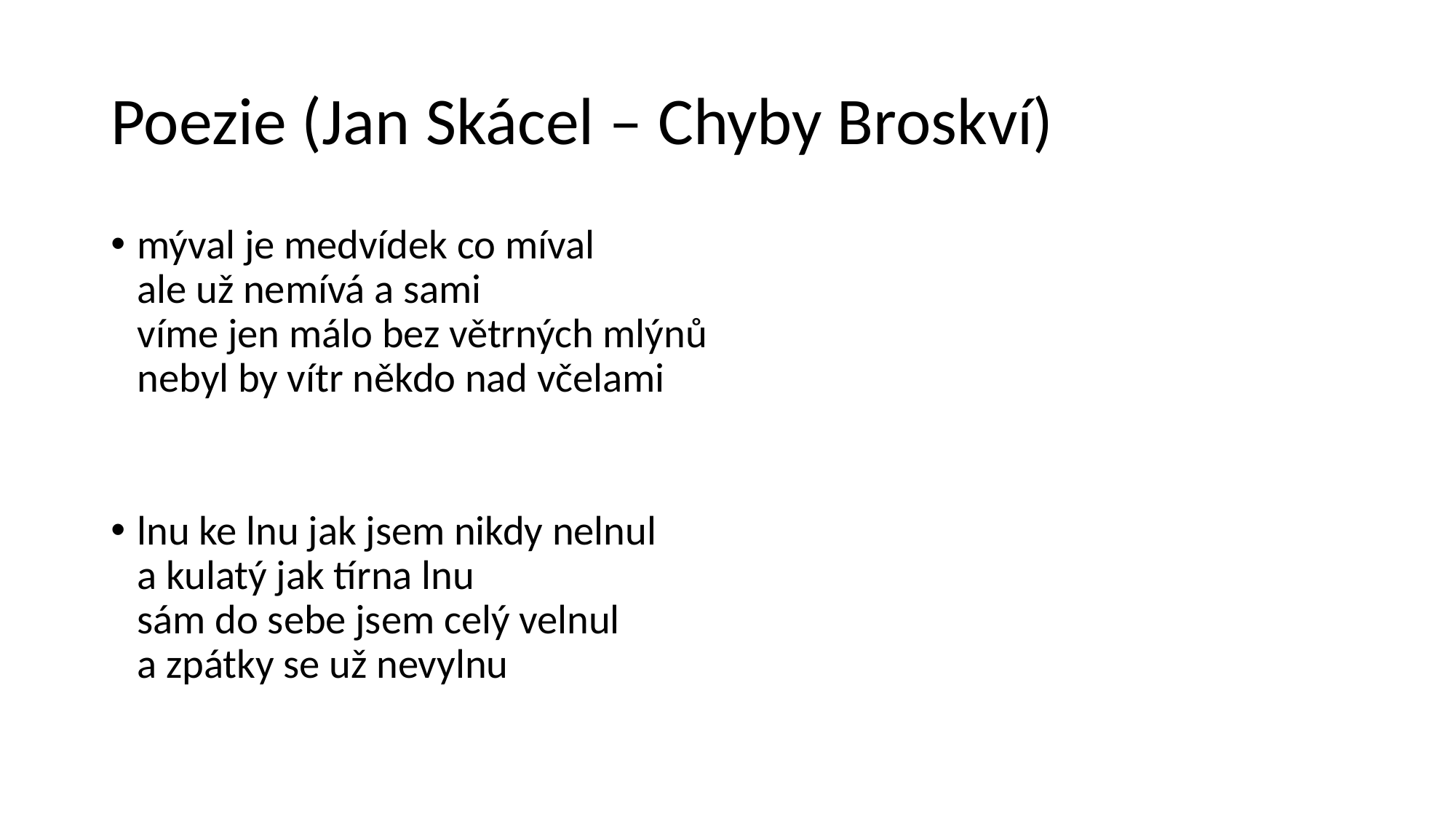

# Poezie (Jan Skácel – Chyby Broskví)
mýval je medvídek co míval
ale už nemívá a sami
víme jen málo bez větrných mlýnů
nebyl by vítr někdo nad včelami
lnu ke lnu jak jsem nikdy nelnul
a kulatý jak tírna lnu
sám do sebe jsem celý velnul
a zpátky se už nevylnu